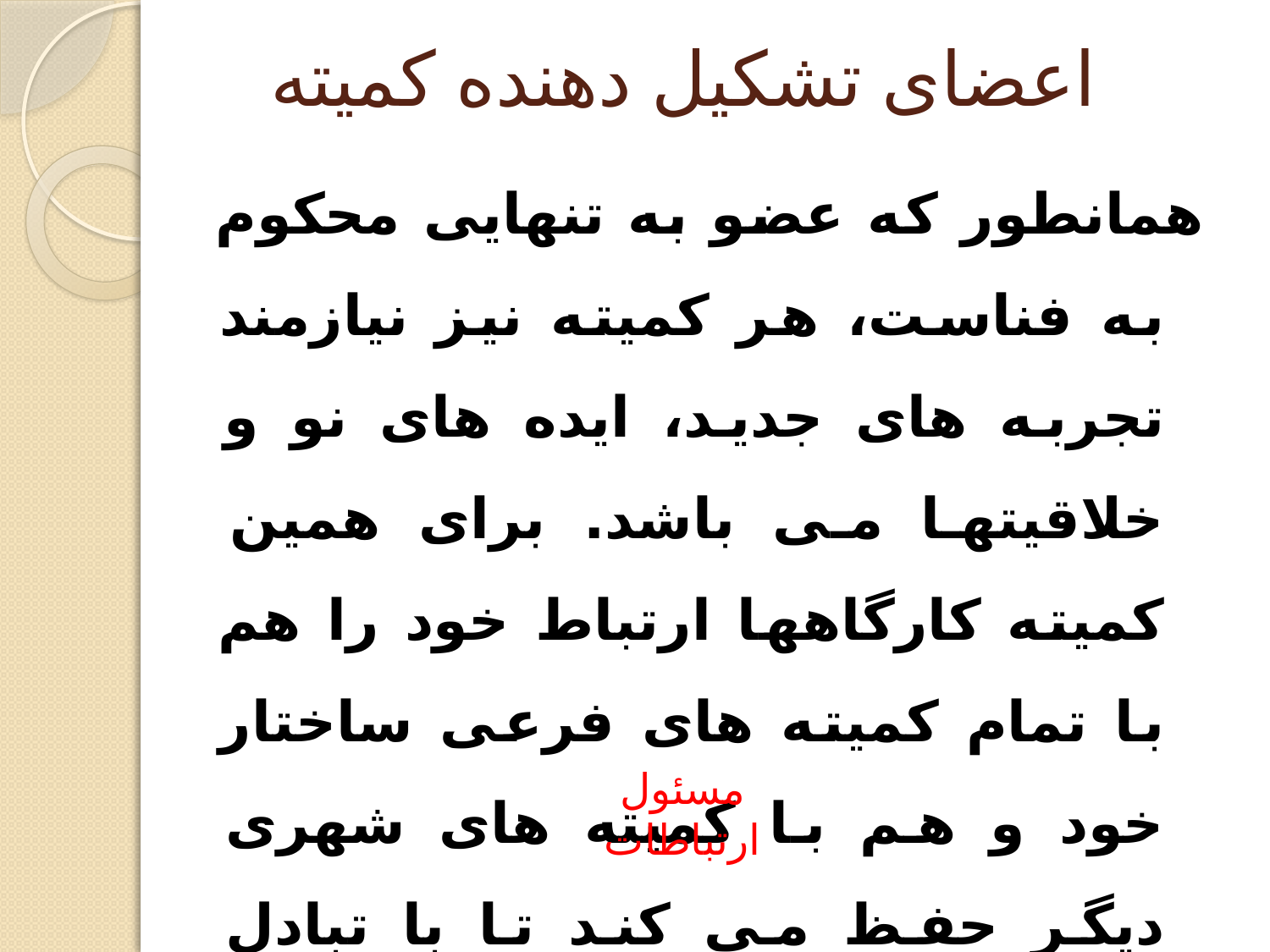

# اعضای تشکیل دهنده کمیته
	همانطور که عضو به تنهایی محکوم به فناست، هر کمیته نیز نیازمند تجربه های جدید، ایده های نو و خلاقیتها می باشد. برای همین کمیته کارگاهها ارتباط خود را هم با تمام کمیته های فرعی ساختار خود و هم با کمیته های شهری دیگر حفظ می کند تا با تبادل تجربه به این مهم دست پیدا کند. برای همین یک عضو را بعنوان 		  انتخاب می نماید.
مسئول ارتباطات